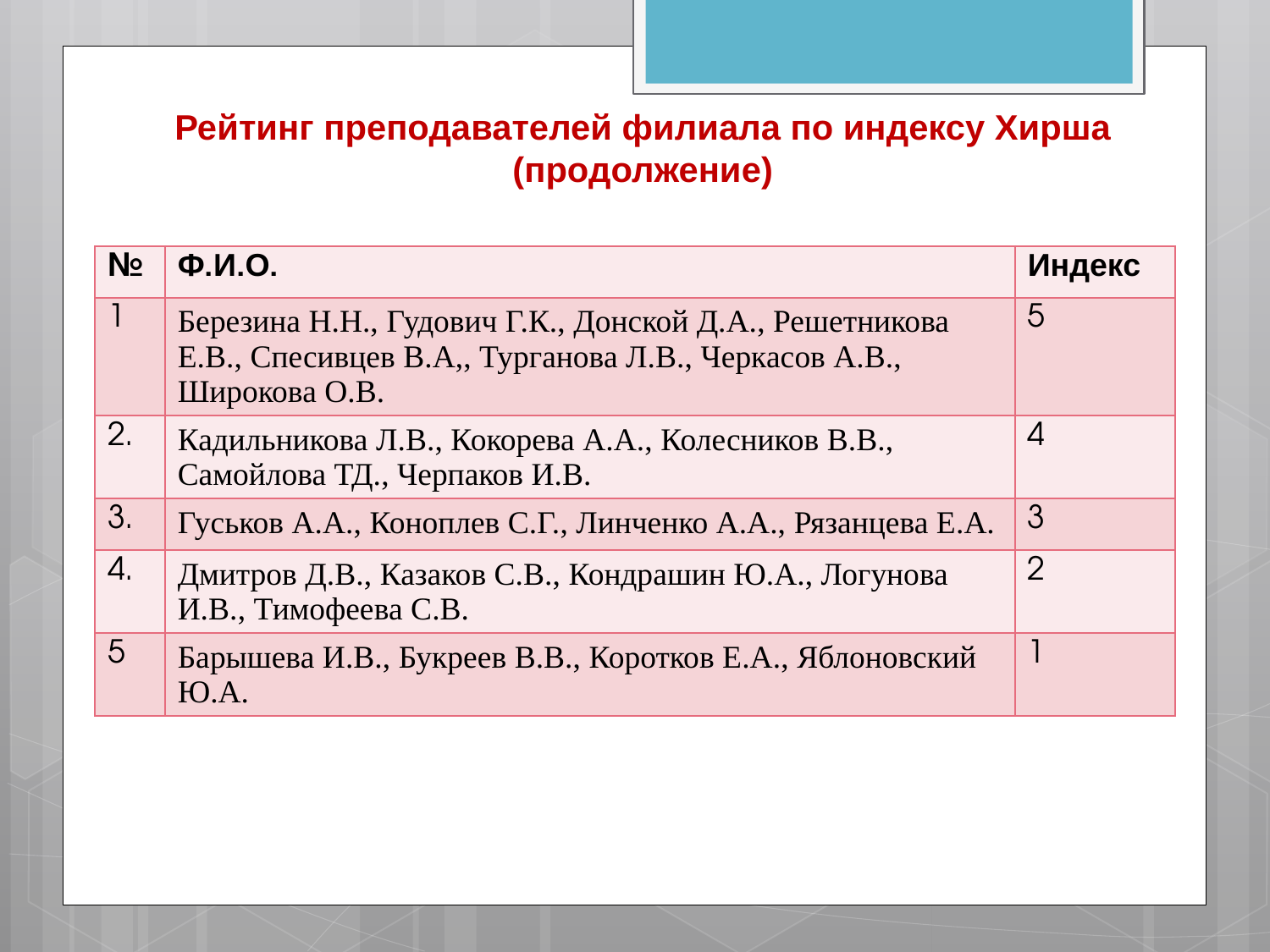

# Рейтинг преподавателей филиала по индексу Хирша (продолжение)
| № | Ф.И.О. | Индекс |
| --- | --- | --- |
| 1 | Березина Н.Н., Гудович Г.К., Донской Д.А., Решетникова Е.В., Спесивцев В.А,, Турганова Л.В., Черкасов А.В., Широкова О.В. | 5 |
| 2. | Кадильникова Л.В., Кокорева А.А., Колесников В.В., Самойлова ТД., Черпаков И.В. | 4 |
| 3. | Гуськов А.А., Коноплев С.Г., Линченко А.А., Рязанцева Е.А. | 3 |
| 4. | Дмитров Д.В., Казаков С.В., Кондрашин Ю.А., Логунова И.В., Тимофеева С.В. | 2 |
| 5 | Барышева И.В., Букреев В.В., Коротков Е.А., Яблоновский Ю.А. | 1 |